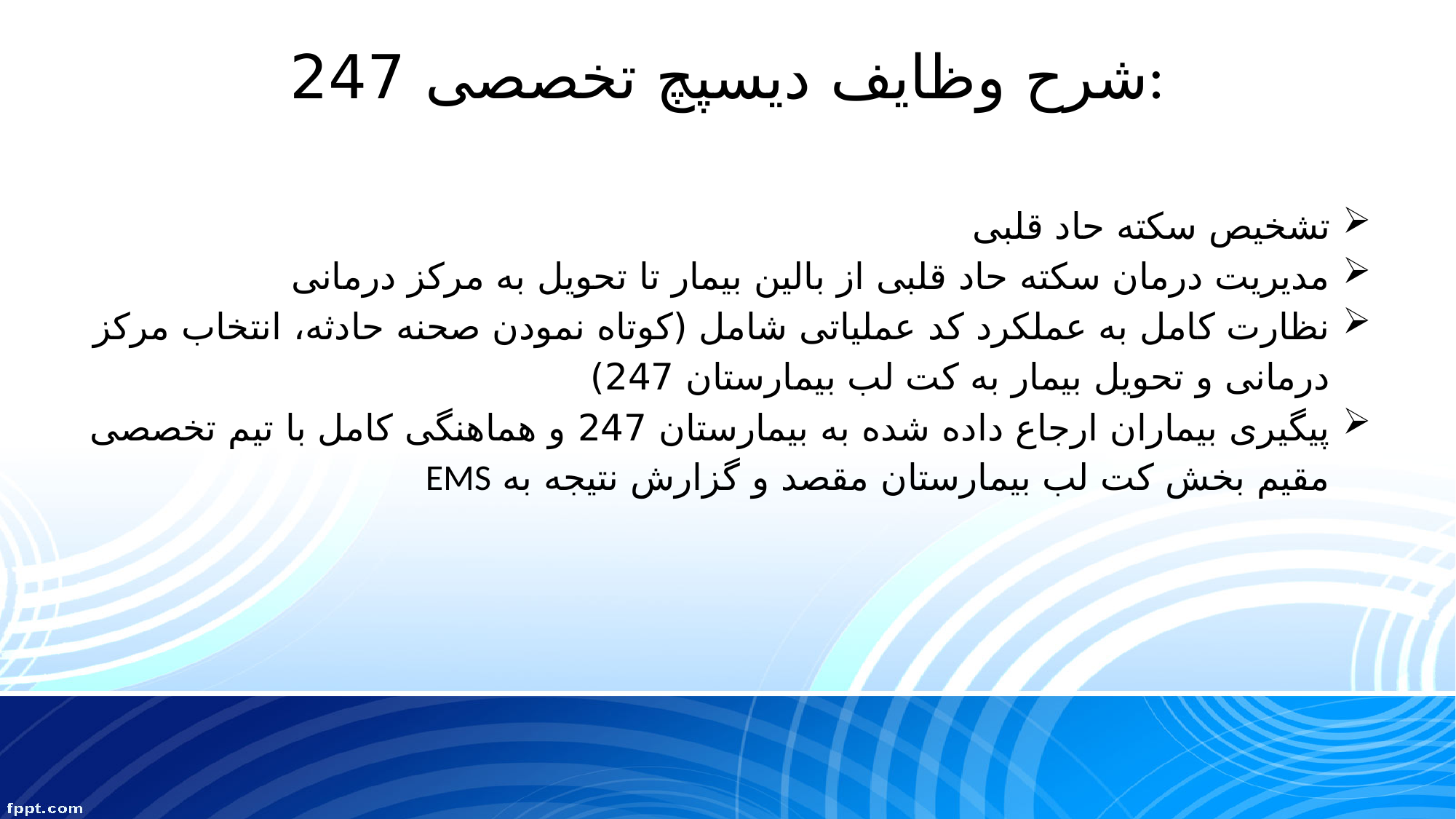

# شرح وظایف دیسپچ تخصصی 247:
تشخیص سکته حاد قلبی
مدیریت درمان سکته حاد قلبی از بالین بیمار تا تحویل به مرکز درمانی
نظارت کامل به عملکرد کد عملیاتی شامل (کوتاه نمودن صحنه حادثه، انتخاب مرکز درمانی و تحویل بیمار به کت لب بیمارستان 247)
پیگیری بیماران ارجاع داده شده به بیمارستان 247 و هماهنگی کامل با تیم تخصصی مقیم بخش کت لب بیمارستان مقصد و گزارش نتیجه به EMS